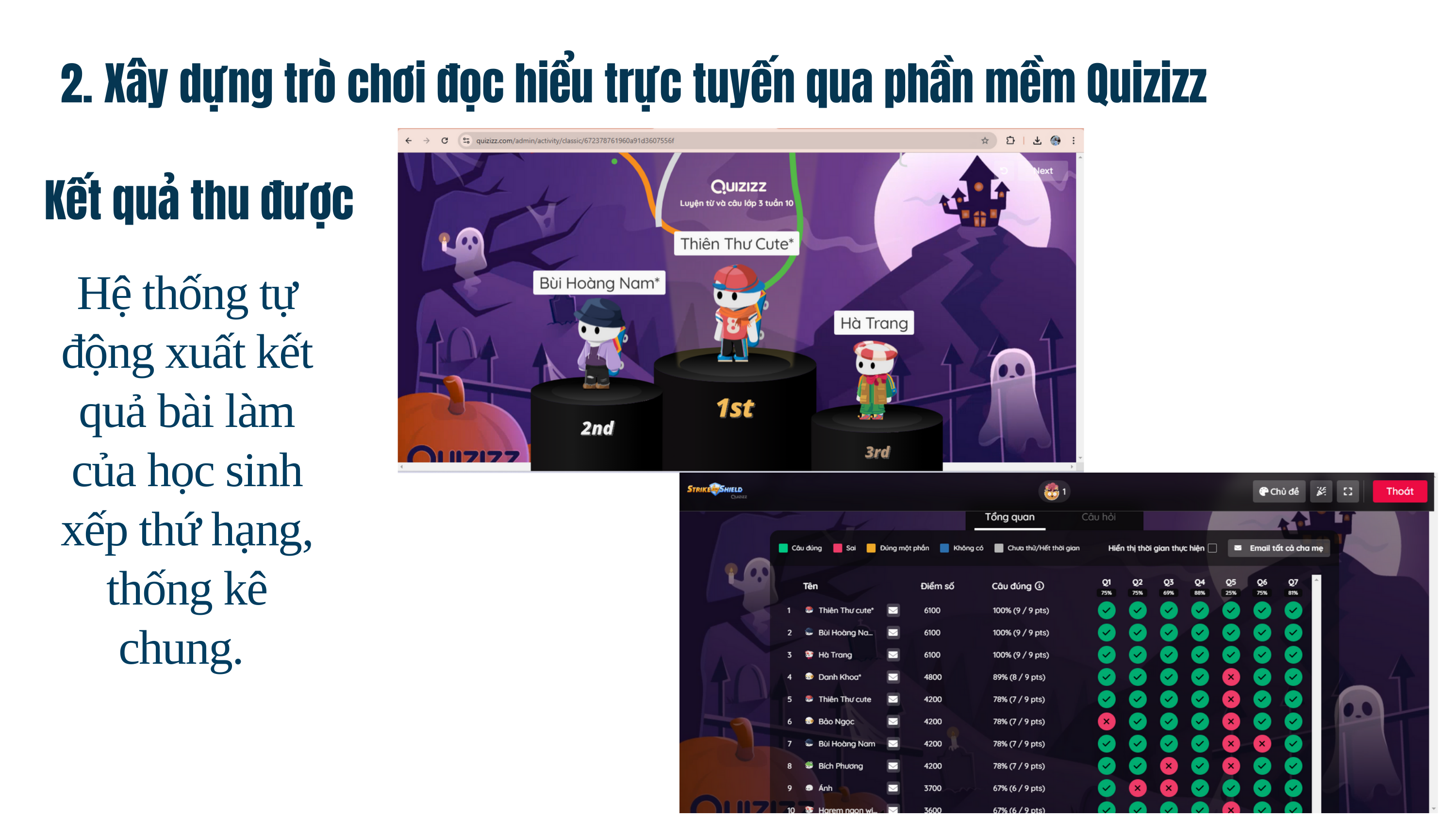

2. Xây dựng trò chơi đọc hiểu trực tuyến qua phần mềm Quizizz

Kết quả thu được
Hệ thống tự động xuất kết quả bài làm của học sinh xếp thứ hạng, thống kê chung.